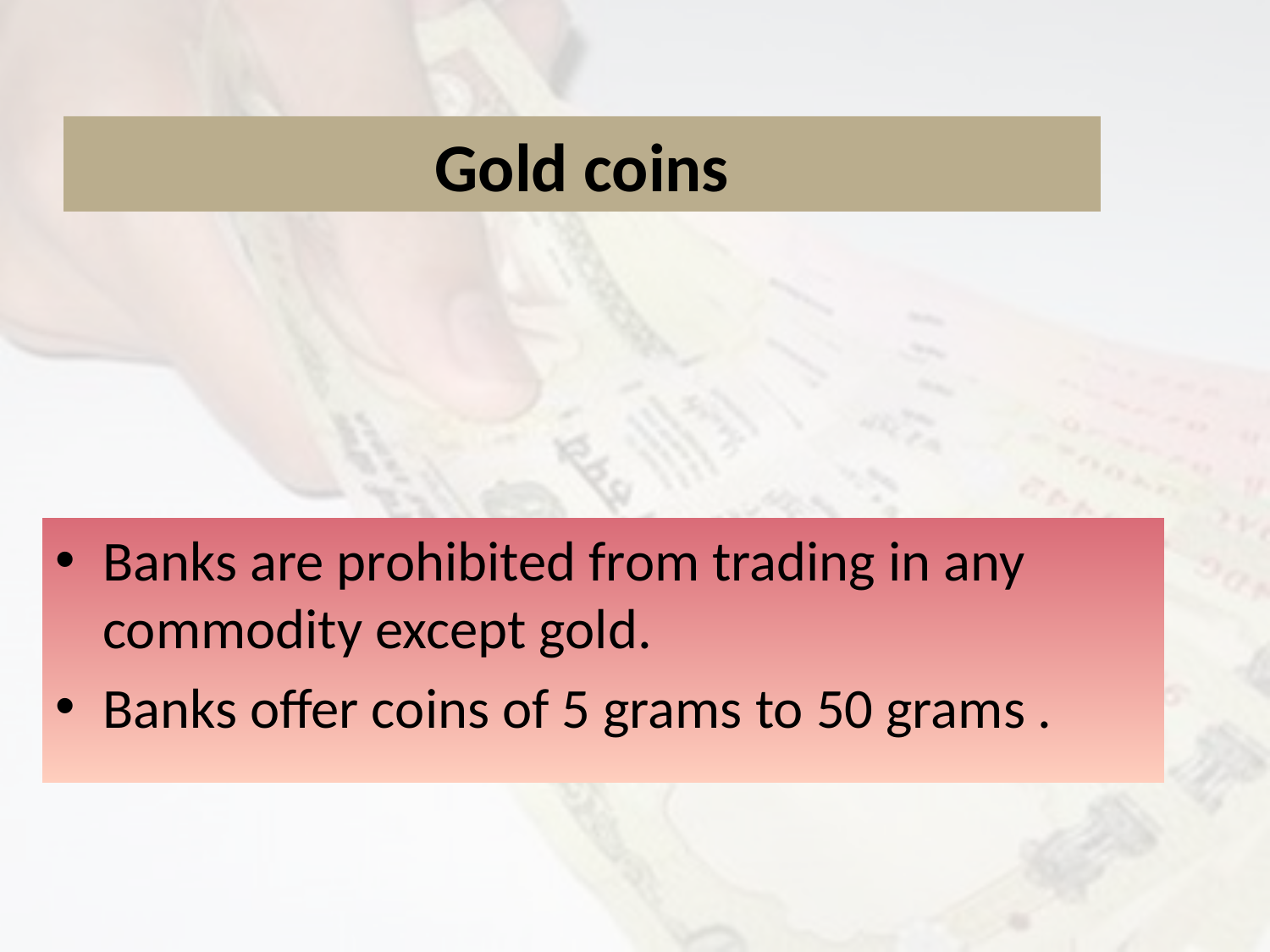

# Gold coins
Banks are prohibited from trading in any commodity except gold.
Banks offer coins of 5 grams to 50 grams .